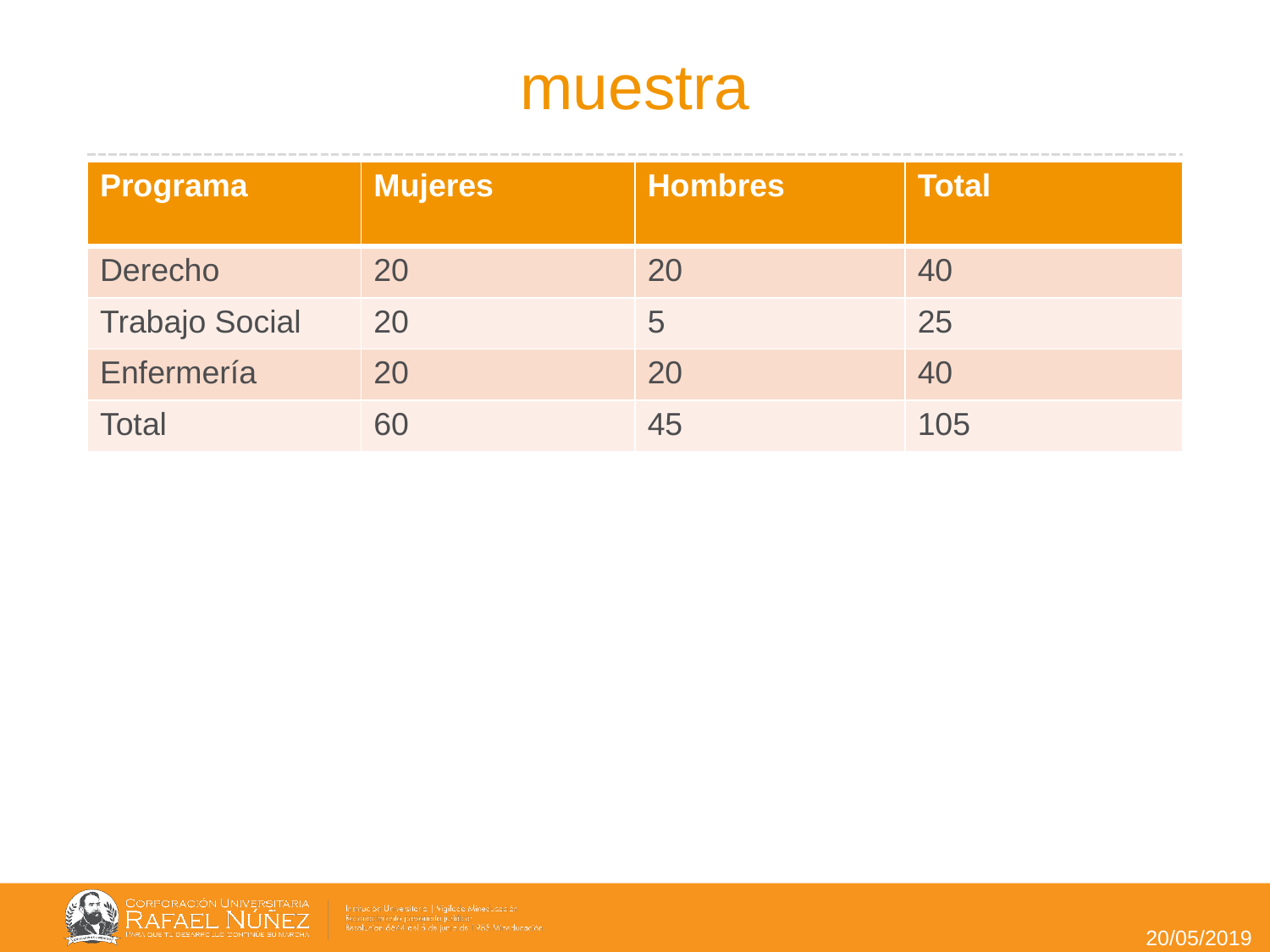

# muestra
| Programa | Mujeres | Hombres | Total |
| --- | --- | --- | --- |
| Derecho | 20 | 20 | 40 |
| Trabajo Social | 20 | 5 | 25 |
| Enfermería | 20 | 20 | 40 |
| Total | 60 | 45 | 105 |